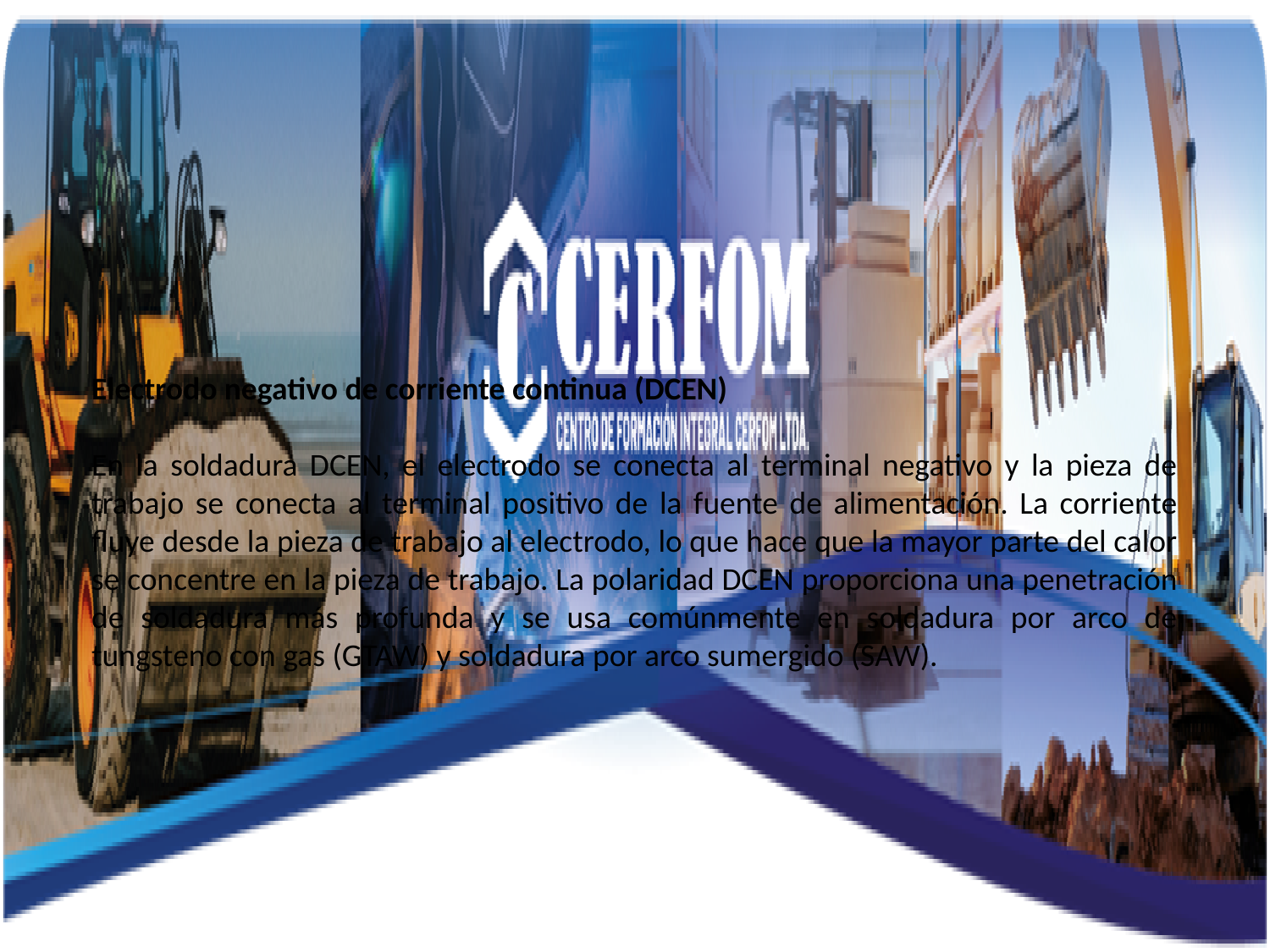

Electrodo negativo de corriente continua (DCEN)

En la soldadura DCEN, el electrodo se conecta al terminal negativo y la pieza de trabajo se conecta al terminal positivo de la fuente de alimentación. La corriente fluye desde la pieza de trabajo al electrodo, lo que hace que la mayor parte del calor se concentre en la pieza de trabajo. La polaridad DCEN proporciona una penetración de soldadura más profunda y se usa comúnmente en soldadura por arco de tungsteno con gas (GTAW) y soldadura por arco sumergido (SAW).